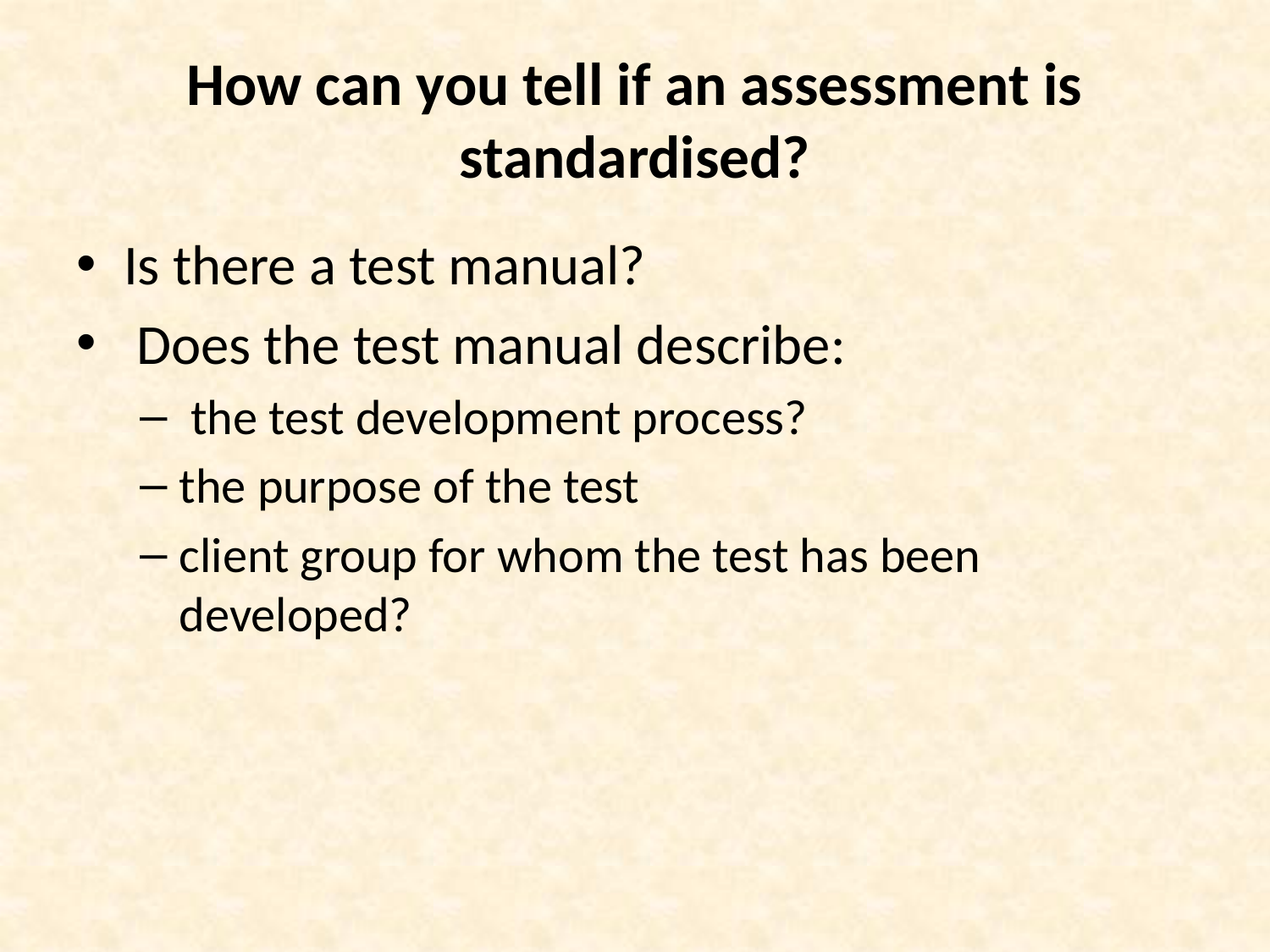

# How can you tell if an assessment is standardised?
Is there a test manual?
 Does the test manual describe:
 the test development process?
the purpose of the test
client group for whom the test has been developed?